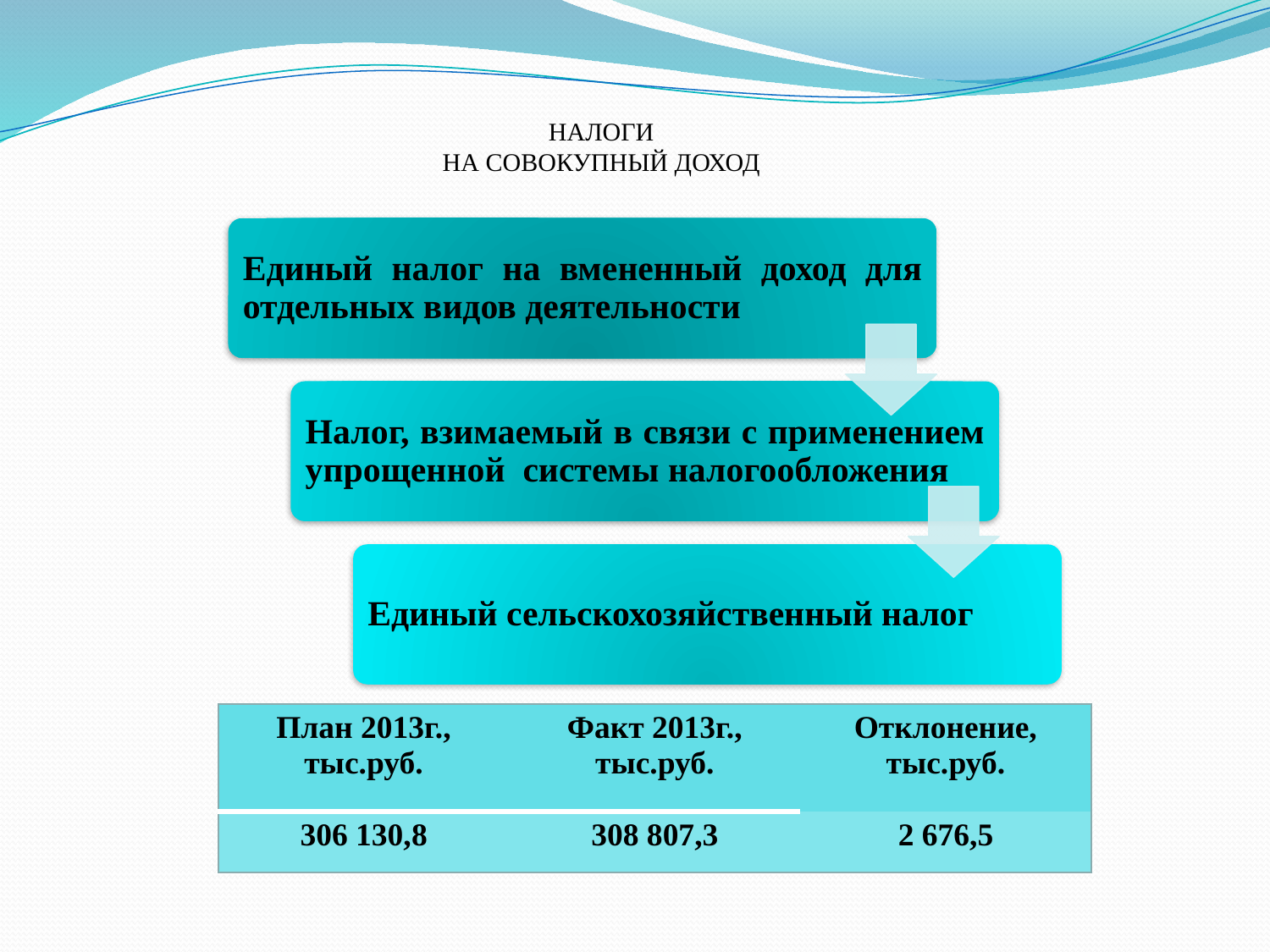

# НАЛОГИ НА СОВОКУПНЫЙ ДОХОД
Единый налог на вмененный доход для отдельных видов деятельности
Налог, взимаемый в связи с применением упрощенной  системы налогообложения
Единый сельскохозяйственный налог

| План 2013г., тыс.руб. | Факт 2013г., тыс.руб. | Отклонение, тыс.руб. |
| --- | --- | --- |
| 306 130,8 | 308 807,3 | 2 676,5 |